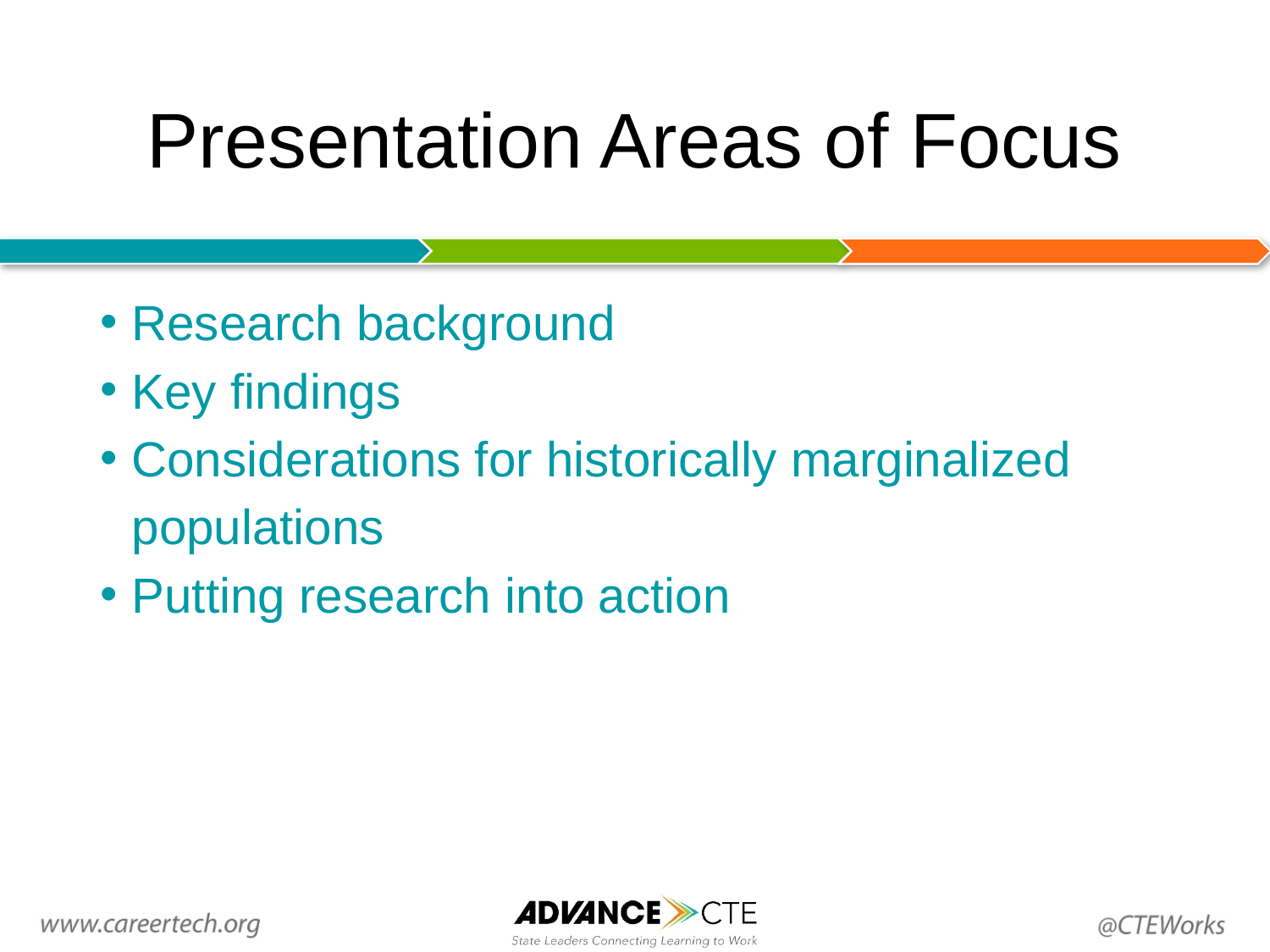

# Presentation Areas of Focus
Research background
Key findings
Considerations for historically marginalized populations
Putting research into action